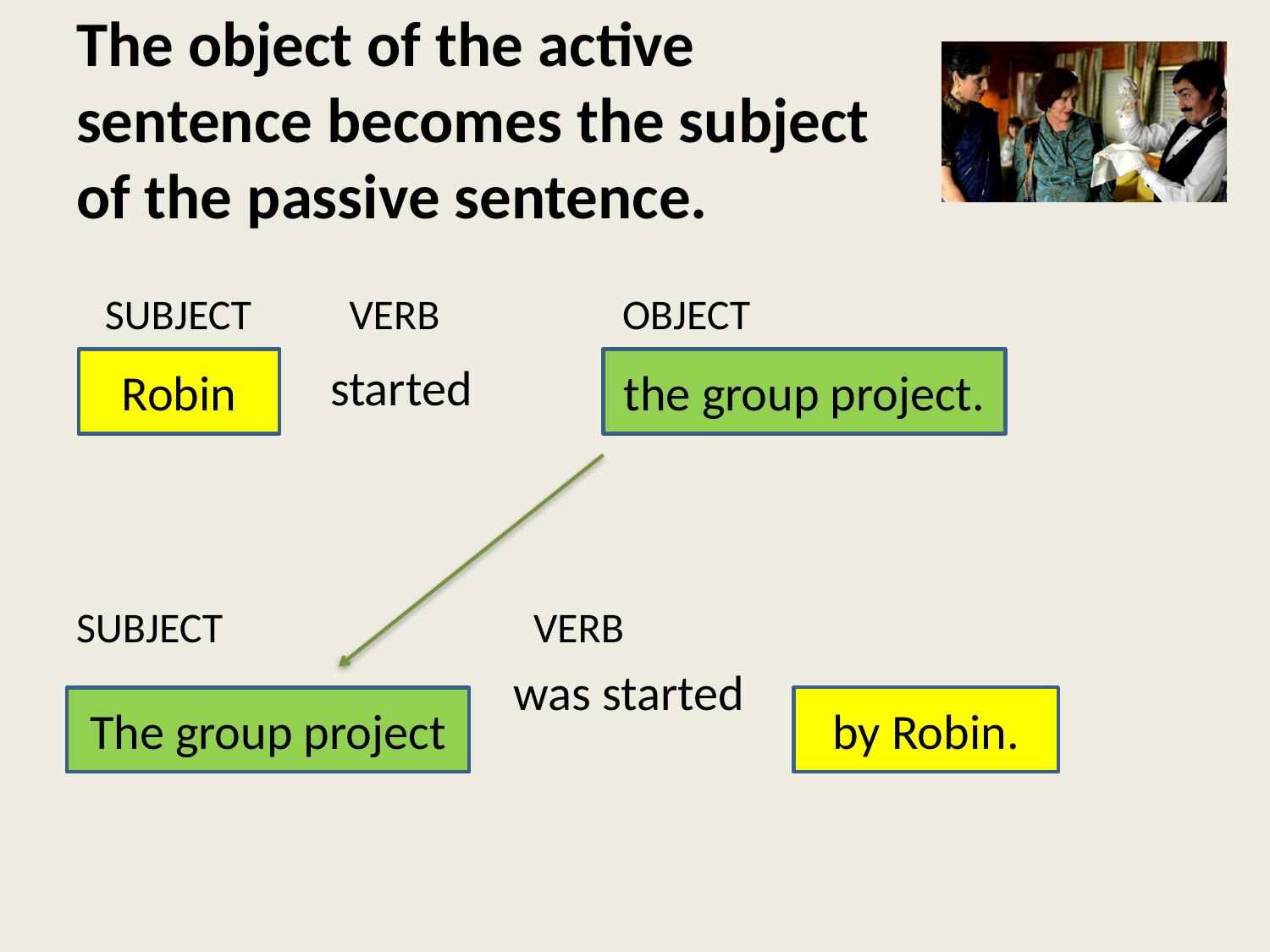

# The object of the active sentence becomes the subject of the passive sentence.

   SUBJECT	  VERB		    OBJECT
		started

SUBJECT		        VERB					    		     was started
Robin
the group project.
by Robin.
The group project